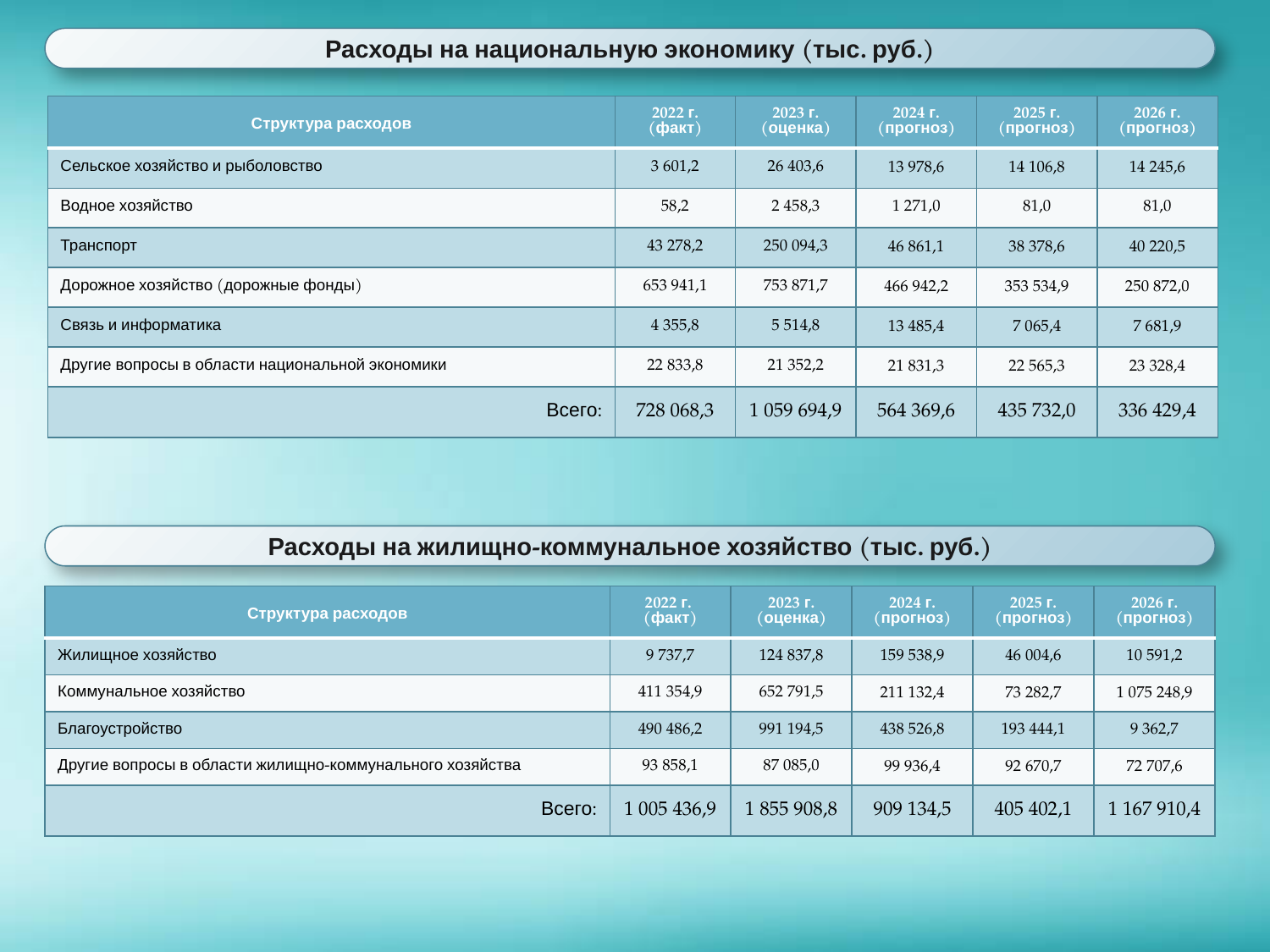

Расходы на национальную экономику (тыс. руб.)
| Структура расходов | 2022 г. (факт) | 2023 г. (оценка) | 2024 г. (прогноз) | 2025 г. (прогноз) | 2026 г. (прогноз) |
| --- | --- | --- | --- | --- | --- |
| Сельское хозяйство и рыболовство | 3 601,2 | 26 403,6 | 13 978,6 | 14 106,8 | 14 245,6 |
| Водное хозяйство | 58,2 | 2 458,3 | 1 271,0 | 81,0 | 81,0 |
| Транспорт | 43 278,2 | 250 094,3 | 46 861,1 | 38 378,6 | 40 220,5 |
| Дорожное хозяйство (дорожные фонды) | 653 941,1 | 753 871,7 | 466 942,2 | 353 534,9 | 250 872,0 |
| Связь и информатика | 4 355,8 | 5 514,8 | 13 485,4 | 7 065,4 | 7 681,9 |
| Другие вопросы в области национальной экономики | 22 833,8 | 21 352,2 | 21 831,3 | 22 565,3 | 23 328,4 |
| Всего: | 728 068,3 | 1 059 694,9 | 564 369,6 | 435 732,0 | 336 429,4 |
Расходы на жилищно-коммунальное хозяйство (тыс. руб.)
| Структура расходов | 2022 г. (факт) | 2023 г. (оценка) | 2024 г. (прогноз) | 2025 г. (прогноз) | 2026 г. (прогноз) |
| --- | --- | --- | --- | --- | --- |
| Жилищное хозяйство | 9 737,7 | 124 837,8 | 159 538,9 | 46 004,6 | 10 591,2 |
| Коммунальное хозяйство | 411 354,9 | 652 791,5 | 211 132,4 | 73 282,7 | 1 075 248,9 |
| Благоустройство | 490 486,2 | 991 194,5 | 438 526,8 | 193 444,1 | 9 362,7 |
| Другие вопросы в области жилищно-коммунального хозяйства | 93 858,1 | 87 085,0 | 99 936,4 | 92 670,7 | 72 707,6 |
| Всего: | 1 005 436,9 | 1 855 908,8 | 909 134,5 | 405 402,1 | 1 167 910,4 |